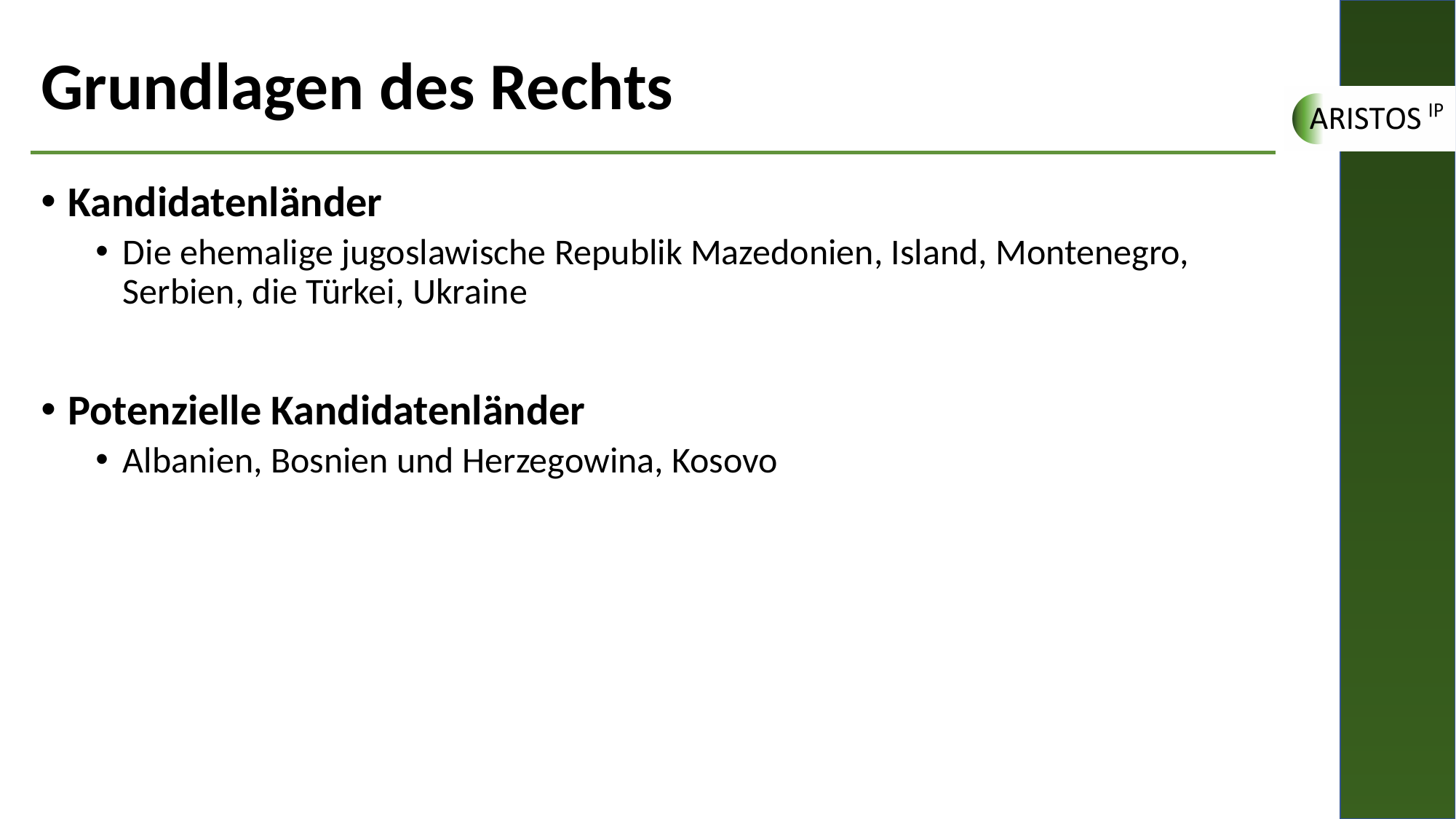

# Grundlagen des Rechts
Kandidatenländer
Die ehemalige jugoslawische Republik Mazedonien, Island, Montenegro, Serbien, die Türkei, Ukraine

Potenzielle Kandidatenländer
Albanien, Bosnien und Herzegowina, Kosovo